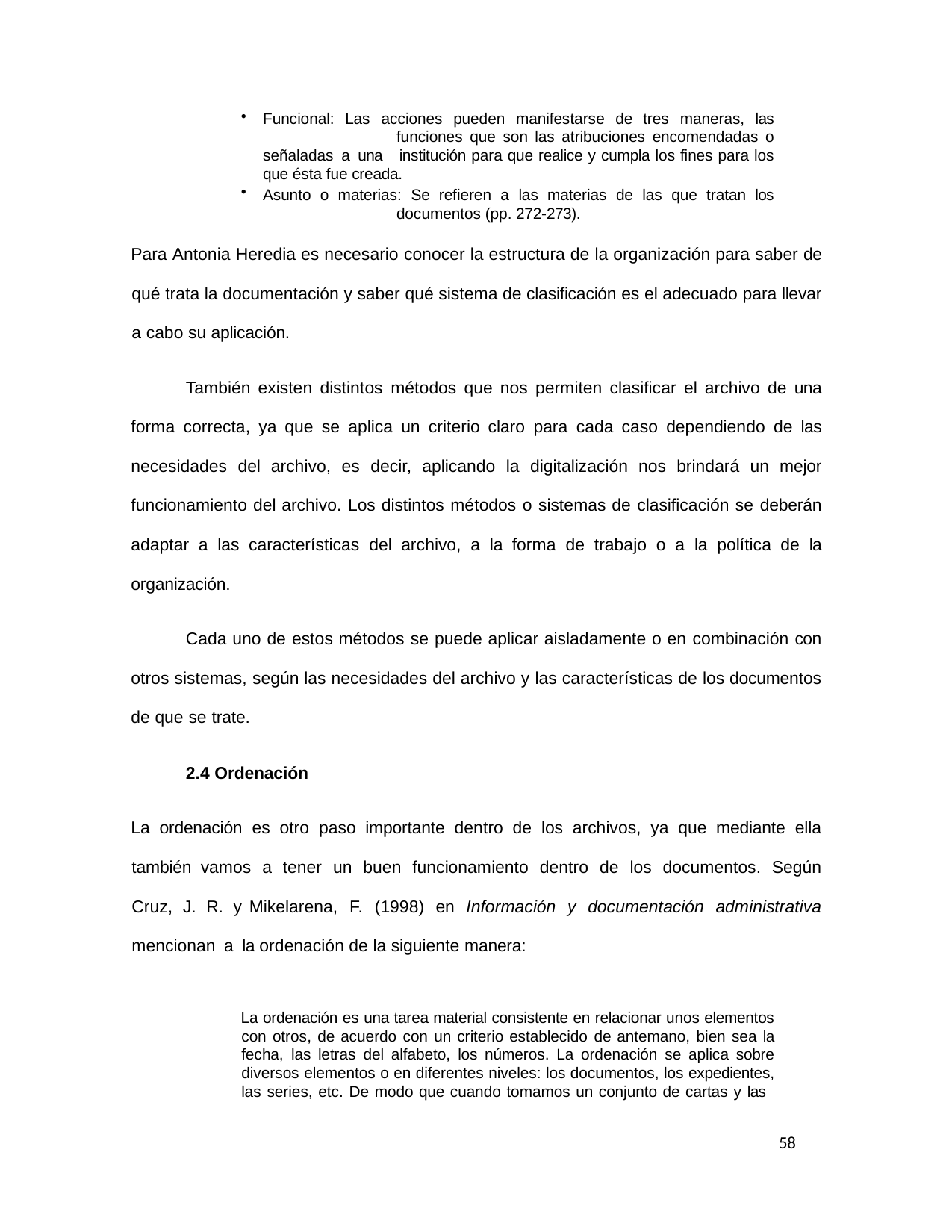

Funcional: Las acciones pueden manifestarse de tres maneras, las 	funciones que son las atribuciones encomendadas o señaladas a una 	institución para que realice y cumpla los fines para los que ésta fue creada.
Asunto o materias: Se refieren a las materias de las que tratan los 	documentos (pp. 272-273).
Para Antonia Heredia es necesario conocer la estructura de la organización para saber de qué trata la documentación y saber qué sistema de clasificación es el adecuado para llevar a cabo su aplicación.
También existen distintos métodos que nos permiten clasificar el archivo de una forma correcta, ya que se aplica un criterio claro para cada caso dependiendo de las necesidades del archivo, es decir, aplicando la digitalización nos brindará un mejor funcionamiento del archivo. Los distintos métodos o sistemas de clasificación se deberán adaptar a las características del archivo, a la forma de trabajo o a la política de la organización.
Cada uno de estos métodos se puede aplicar aisladamente o en combinación con otros sistemas, según las necesidades del archivo y las características de los documentos de que se trate.

2.4 Ordenación
La ordenación es otro paso importante dentro de los archivos, ya que mediante ella también vamos a tener un buen funcionamiento dentro de los documentos. Según Cruz, J. R. y Mikelarena, F. (1998) en Información y documentación administrativa mencionan a la ordenación de la siguiente manera:
La ordenación es una tarea material consistente en relacionar unos elementos con otros, de acuerdo con un criterio establecido de antemano, bien sea la fecha, las letras del alfabeto, los números. La ordenación se aplica sobre diversos elementos o en diferentes niveles: los documentos, los expedientes, las series, etc. De modo que cuando tomamos un conjunto de cartas y las
58